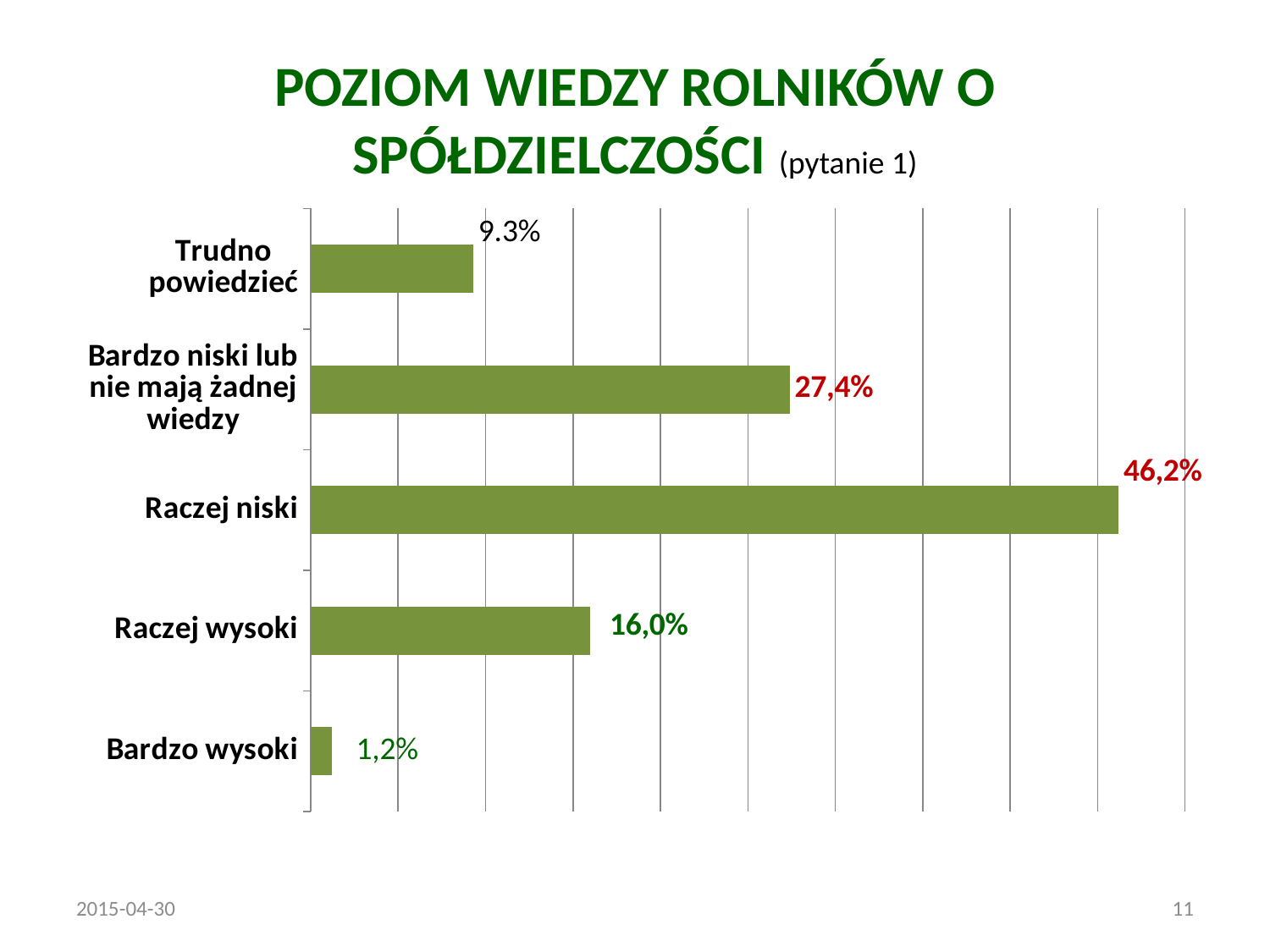

# Poziom Wiedzy rolników o spółdzielczości (pytanie 1)

[unsupported chart]

2015-04-30
11